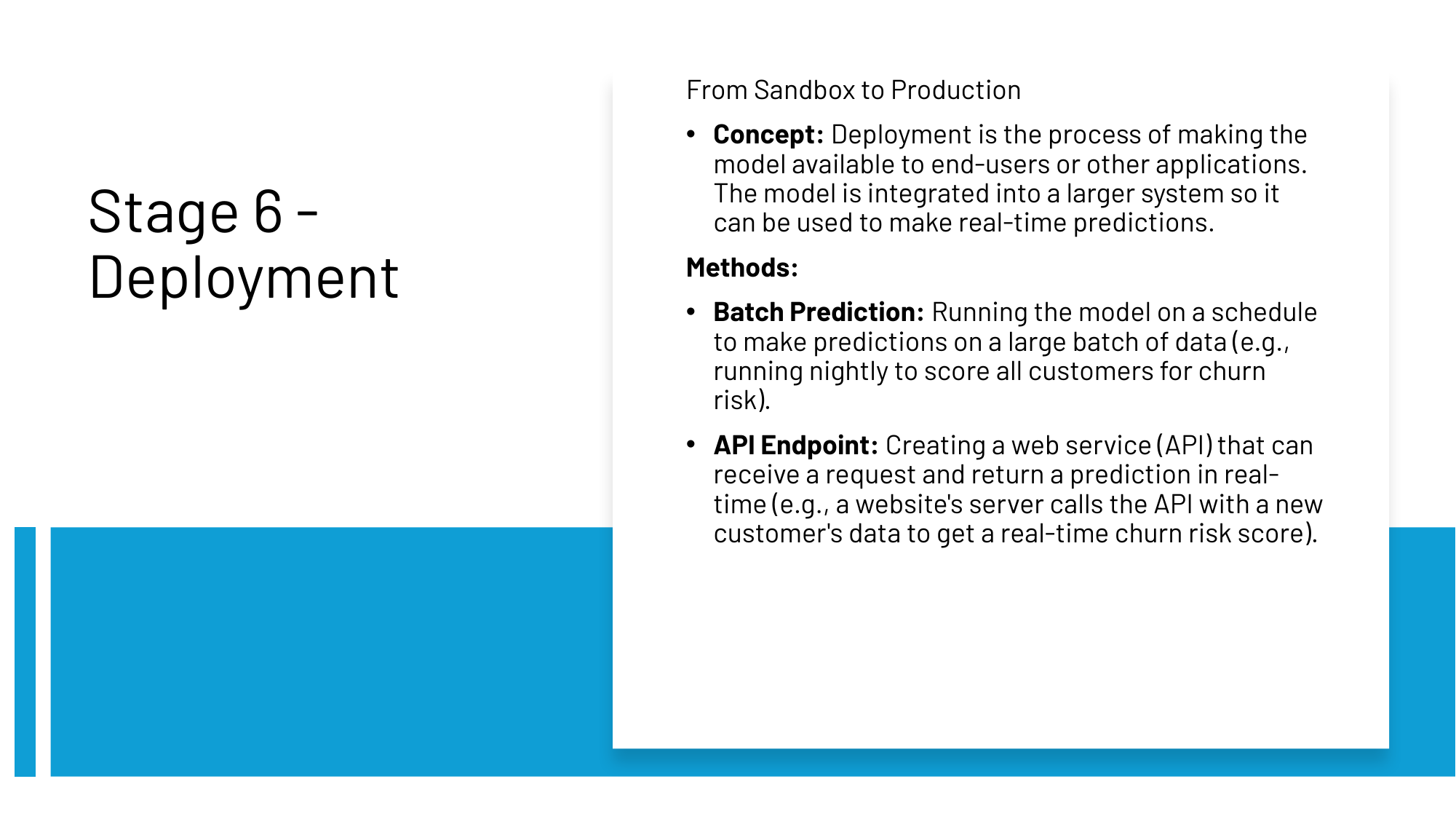

From Sandbox to Production
Concept: Deployment is the process of making the model available to end-users or other applications. The model is integrated into a larger system so it can be used to make real-time predictions.
Methods:
Batch Prediction: Running the model on a schedule to make predictions on a large batch of data (e.g., running nightly to score all customers for churn risk).
API Endpoint: Creating a web service (API) that can receive a request and return a prediction in real-time (e.g., a website's server calls the API with a new customer's data to get a real-time churn risk score).
# Stage 6 - Deployment

16